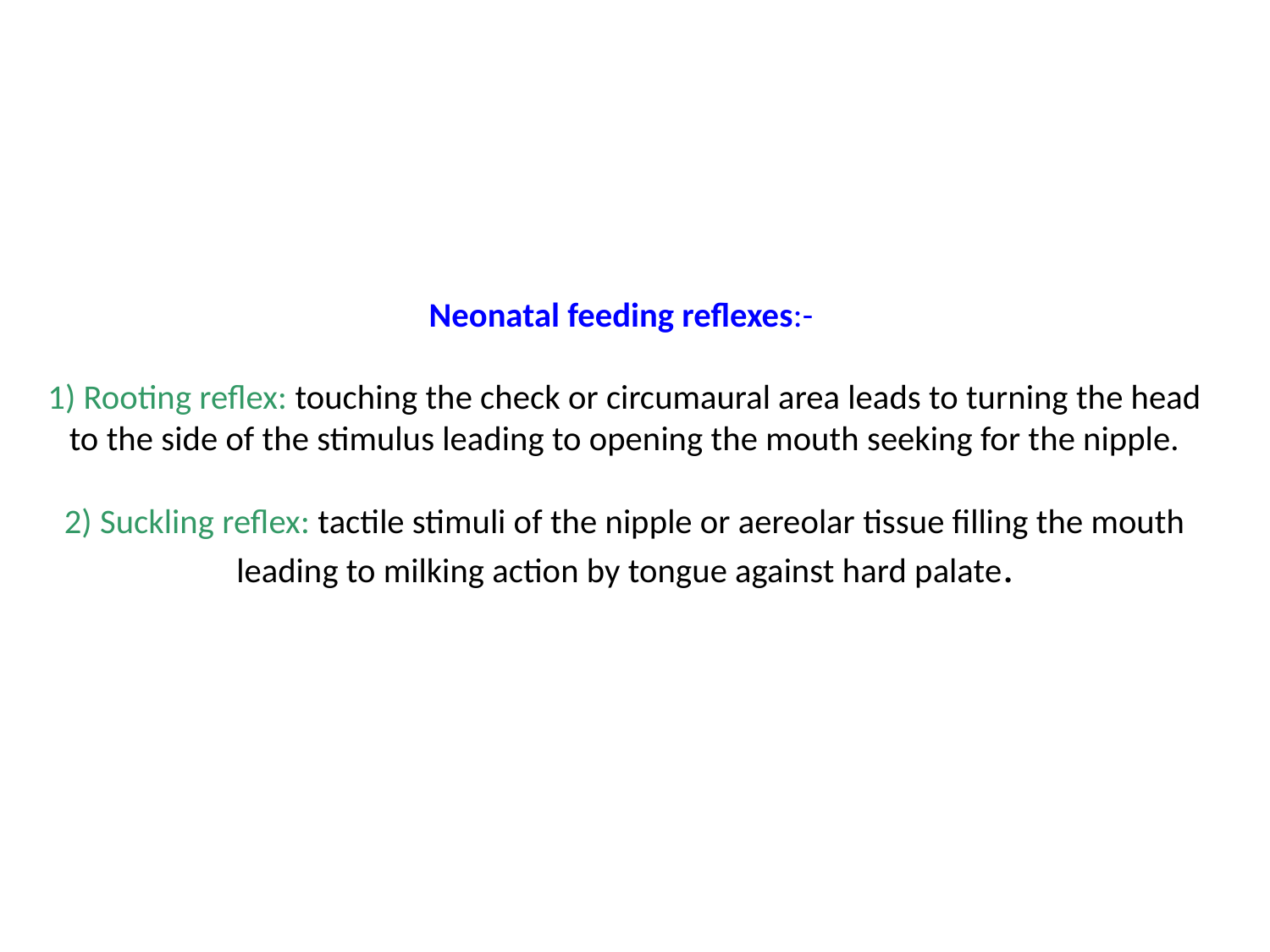

# Neonatal feeding reflexes:- 1) Rooting reflex: touching the check or circumaural area leads to turning the head to the side of the stimulus leading to opening the mouth seeking for the nipple. 2) Suckling reflex: tactile stimuli of the nipple or aereolar tissue filling the mouth leading to milking action by tongue against hard palate.